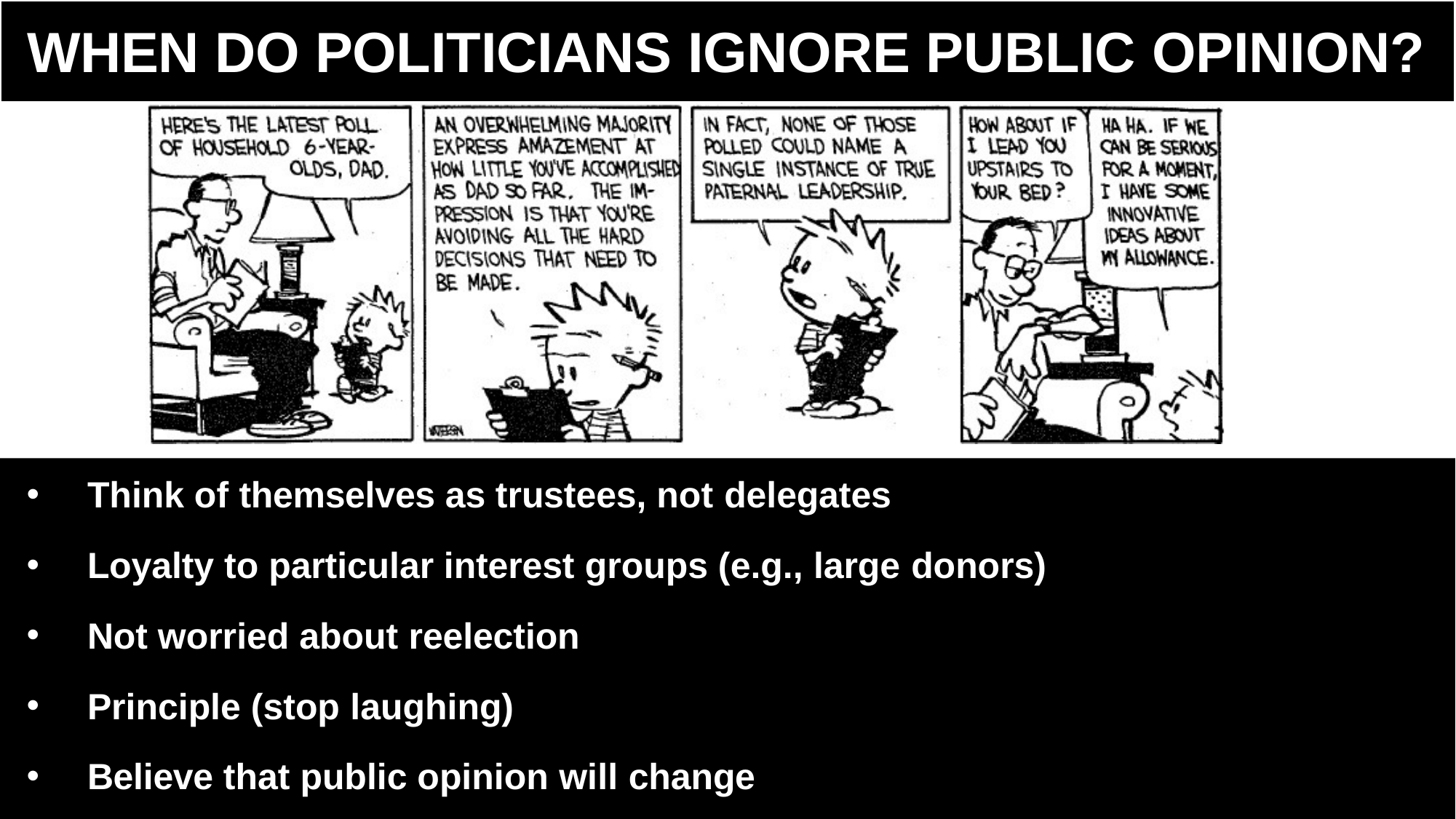

# WHEN DO POLITICIANS IGNORE PUBLIC OPINION?

Think of themselves as trustees, not delegates
Loyalty to particular interest groups (e.g., large donors)
Not worried about reelection
Principle (stop laughing)
Believe that public opinion will change